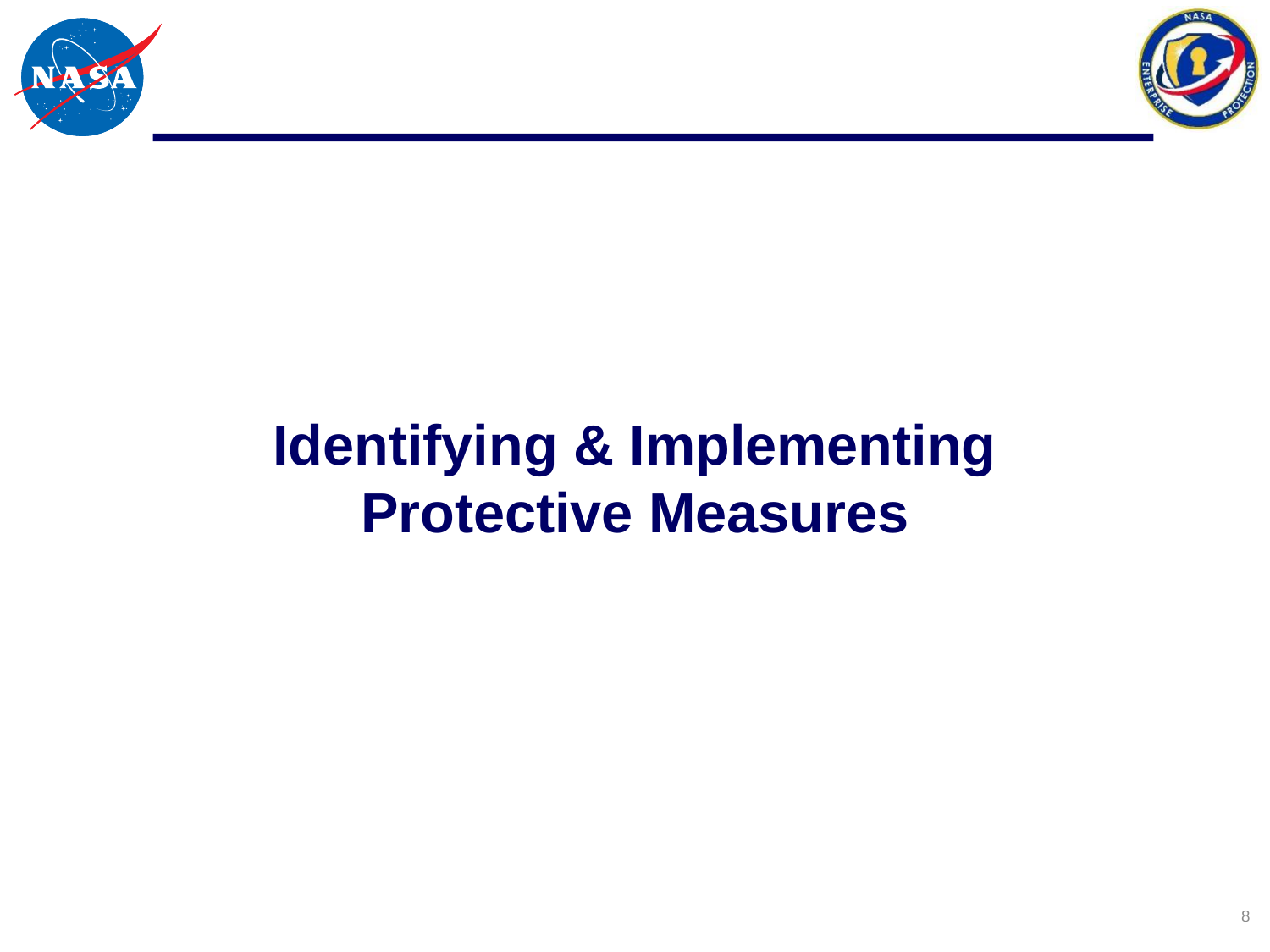

# Identifying & Implementing Protective Measures
 8